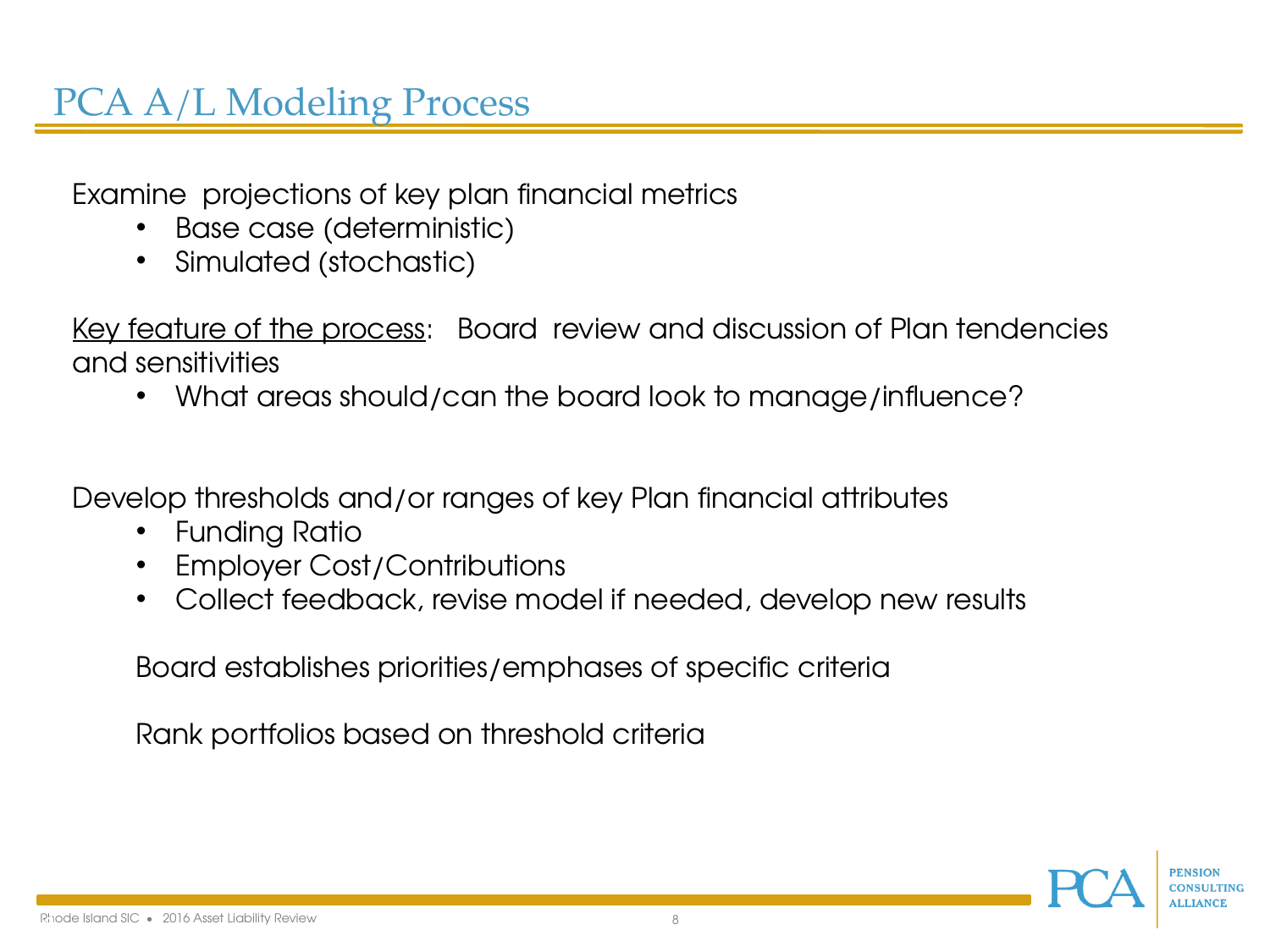

PCA A/L Modeling Process
Examine  projections of key plan financial metrics
Base case (deterministic)
Simulated (stochastic)

Key feature of the process:   Board  review and discussion of Plan tendencies and sensitivities
What areas should/can the board look to manage/influence?

Develop thresholds and/or ranges of key Plan financial attributes
Funding Ratio
Employer Cost/Contributions
Collect feedback, revise model if needed, develop new results

Board establishes priorities/emphases of specific criteria

Rank portfolios based on threshold criteria